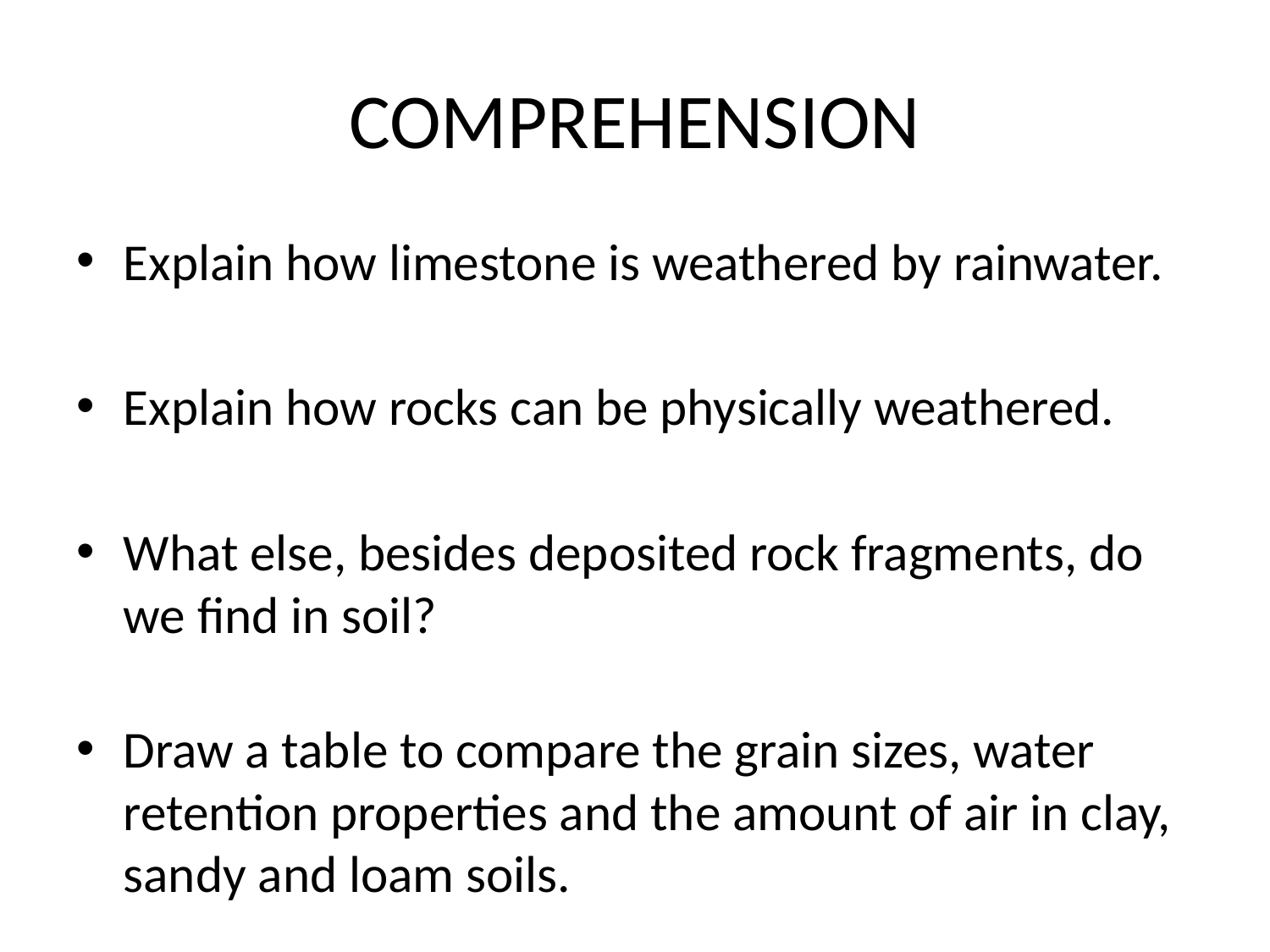

# COMPREHENSION
Explain how limestone is weathered by rainwater.

Explain how rocks can be physically weathered.

What else, besides deposited rock fragments, do we find in soil?
Draw a table to compare the grain sizes, water retention properties and the amount of air in clay, sandy and loam soils.